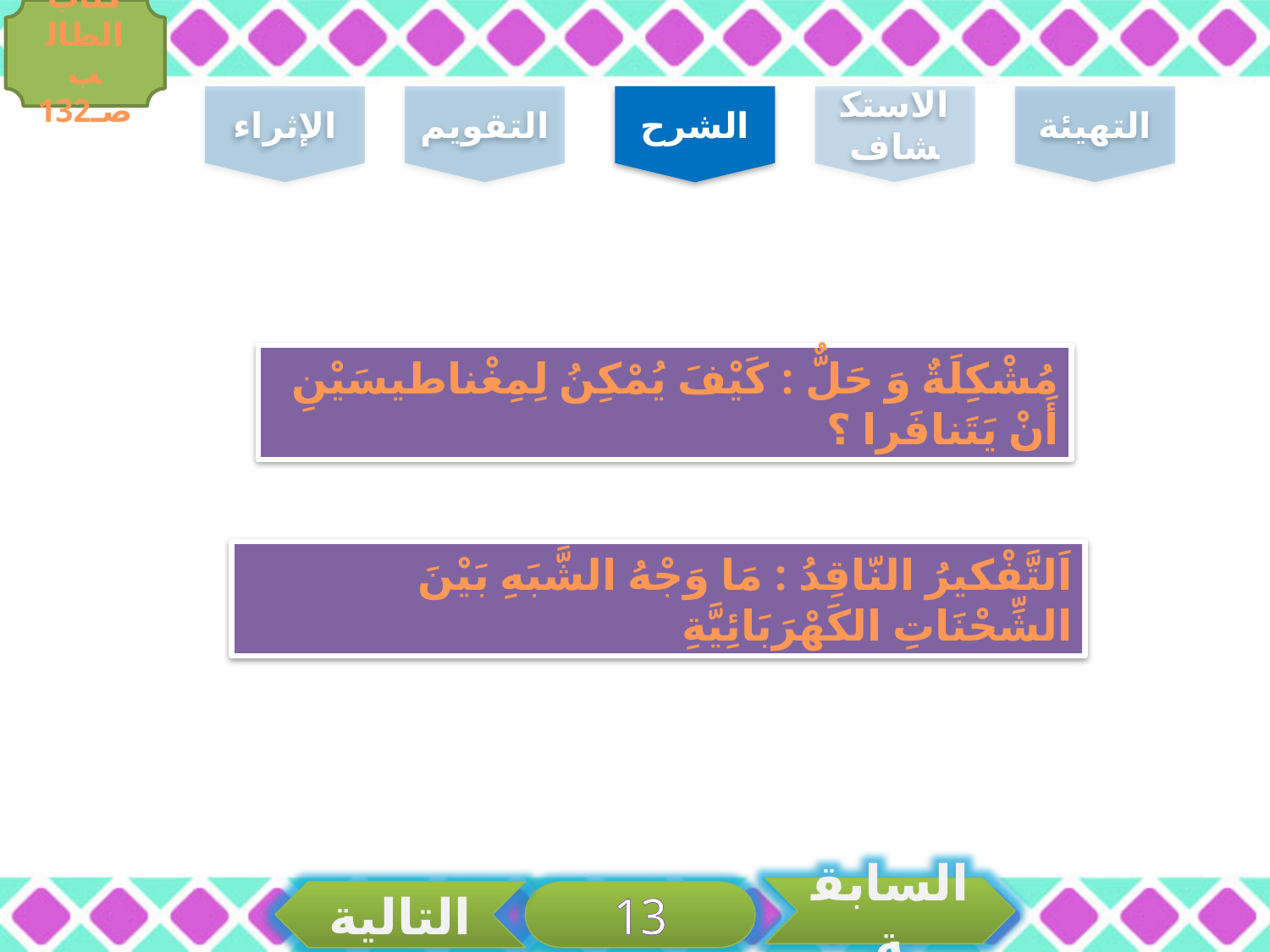

كتاب الطالب صـ132
الإثراء
التقويم
الشرح
الاستكشاف
التهيئة
مُشْكِلَةٌ وَ حَلٌّ : كَيْفَ يُمْكِنُ لِمِغْناطيسَيْنِ أَنْ يَتَنافَرا ؟
اَلتَّفْكيرُ النّاقِدُ : مَا وَجْهُ الشَّبَهِ بَيْنَ الشِّحْنَاتِ الكَهْرَبَائِيَّةِ

السابقة

التالية

13